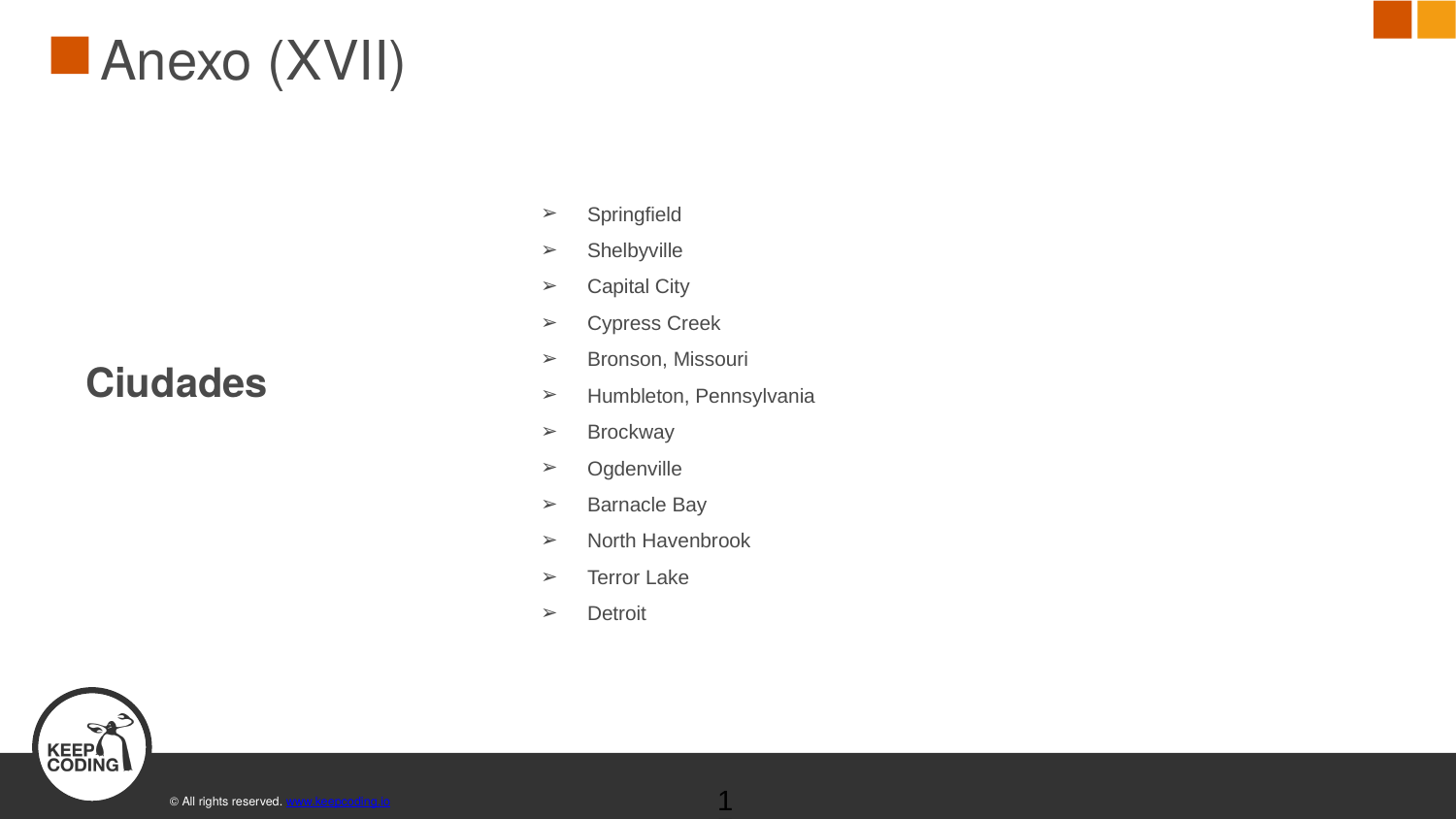

# Anexo (XVII)

Springfield
Shelbyville
Capital City
Cypress Creek
Bronson, Missouri
Humbleton, Pennsylvania
Brockway
Ogdenville
Barnacle Bay
North Havenbrook
Terror Lake
Detroit

Ciudades

170